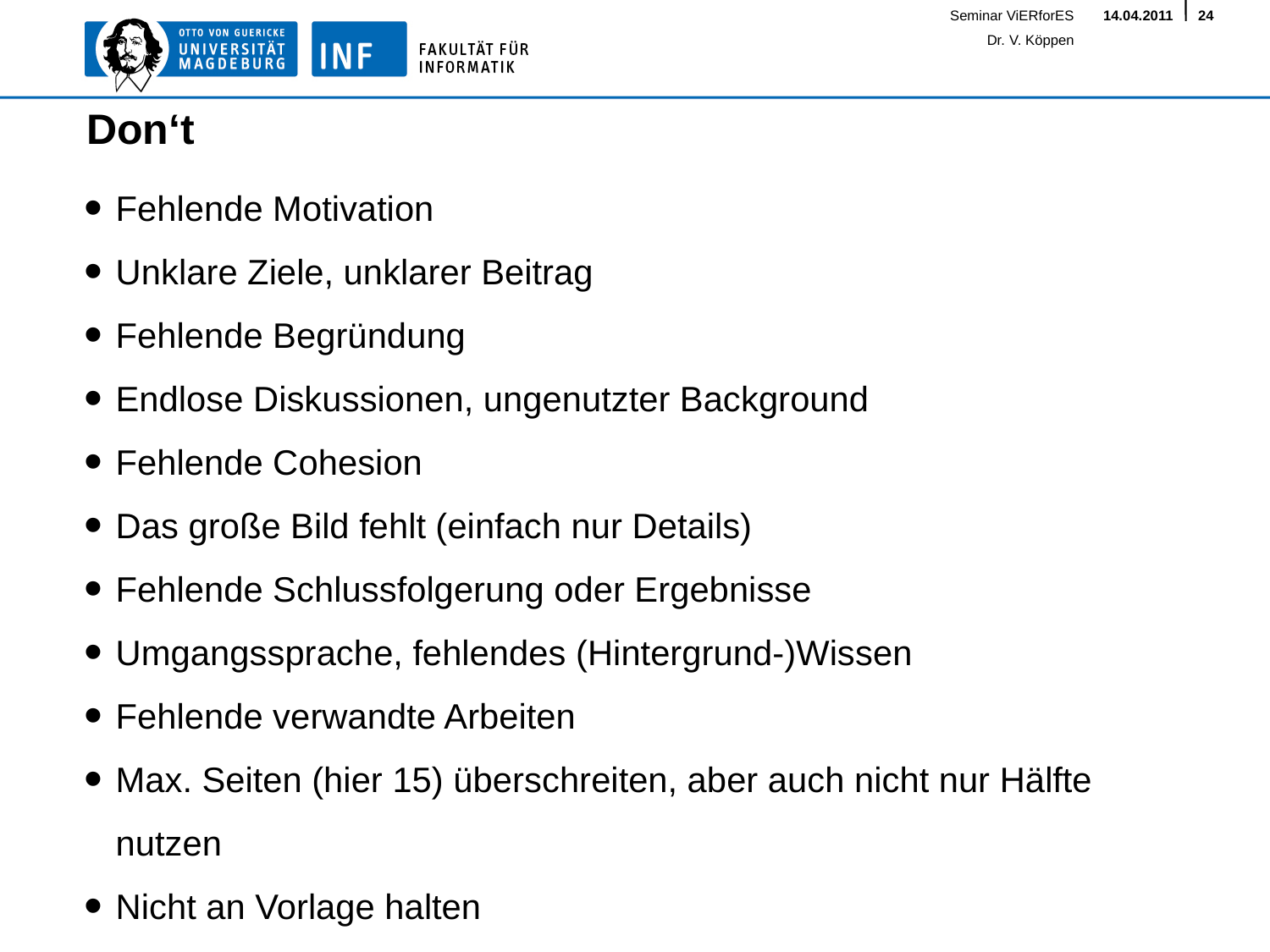

# Don‘t
Fehlende Motivation
Unklare Ziele, unklarer Beitrag
Fehlende Begründung
Endlose Diskussionen, ungenutzter Background
Fehlende Cohesion
Das große Bild fehlt (einfach nur Details)
Fehlende Schlussfolgerung oder Ergebnisse
Umgangssprache, fehlendes (Hintergrund-)Wissen
Fehlende verwandte Arbeiten
Max. Seiten (hier 15) überschreiten, aber auch nicht nur Hälfte nutzen
Nicht an Vorlage halten